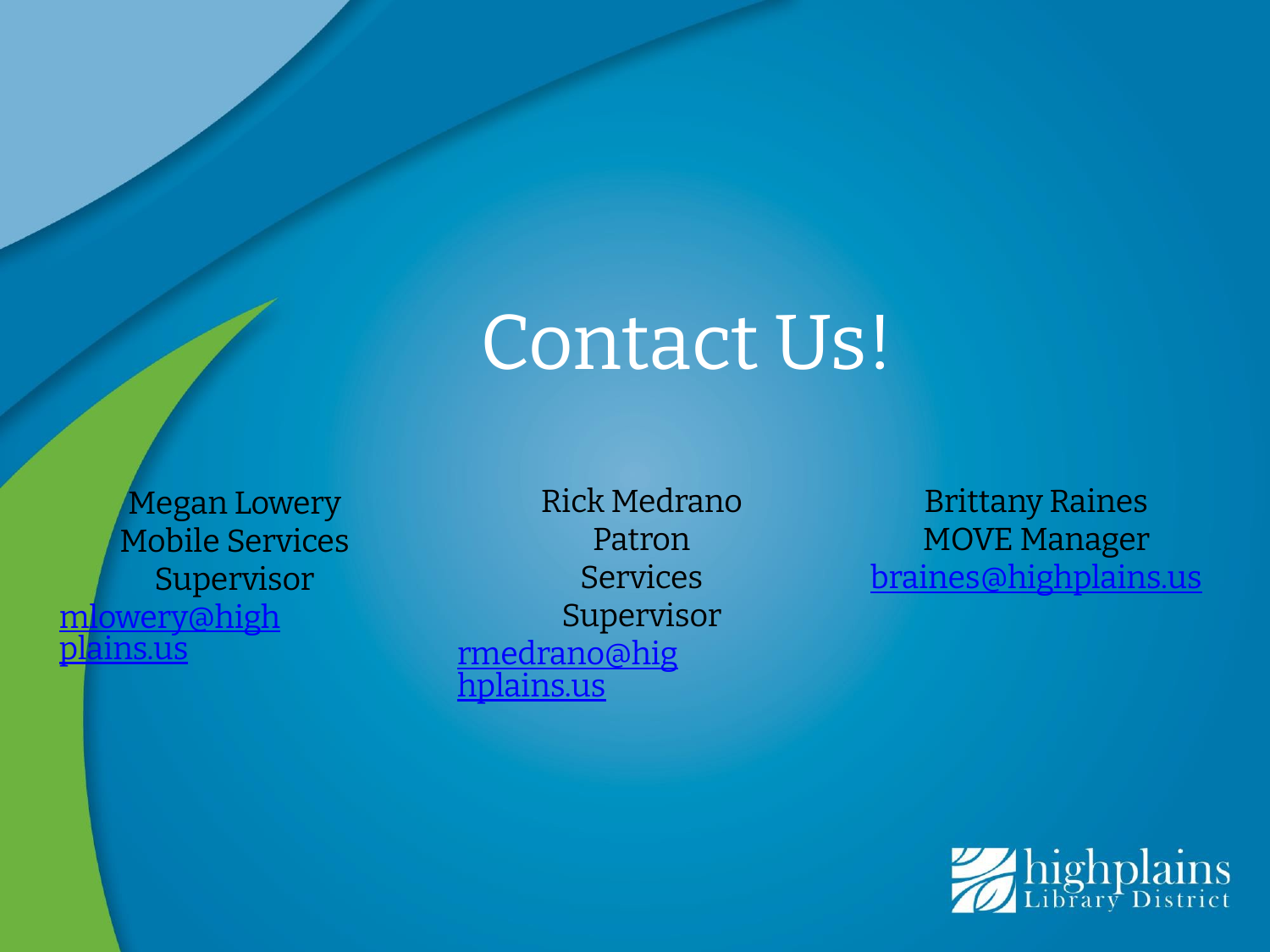

# Contact Us!
Rick Medrano Patron Services Supervisor
rmedrano@highplains.us
Brittany Raines
MOVE Manager
braines@highplains.us
Megan Lowery Mobile Services Supervisor
mlowery@highplains.us